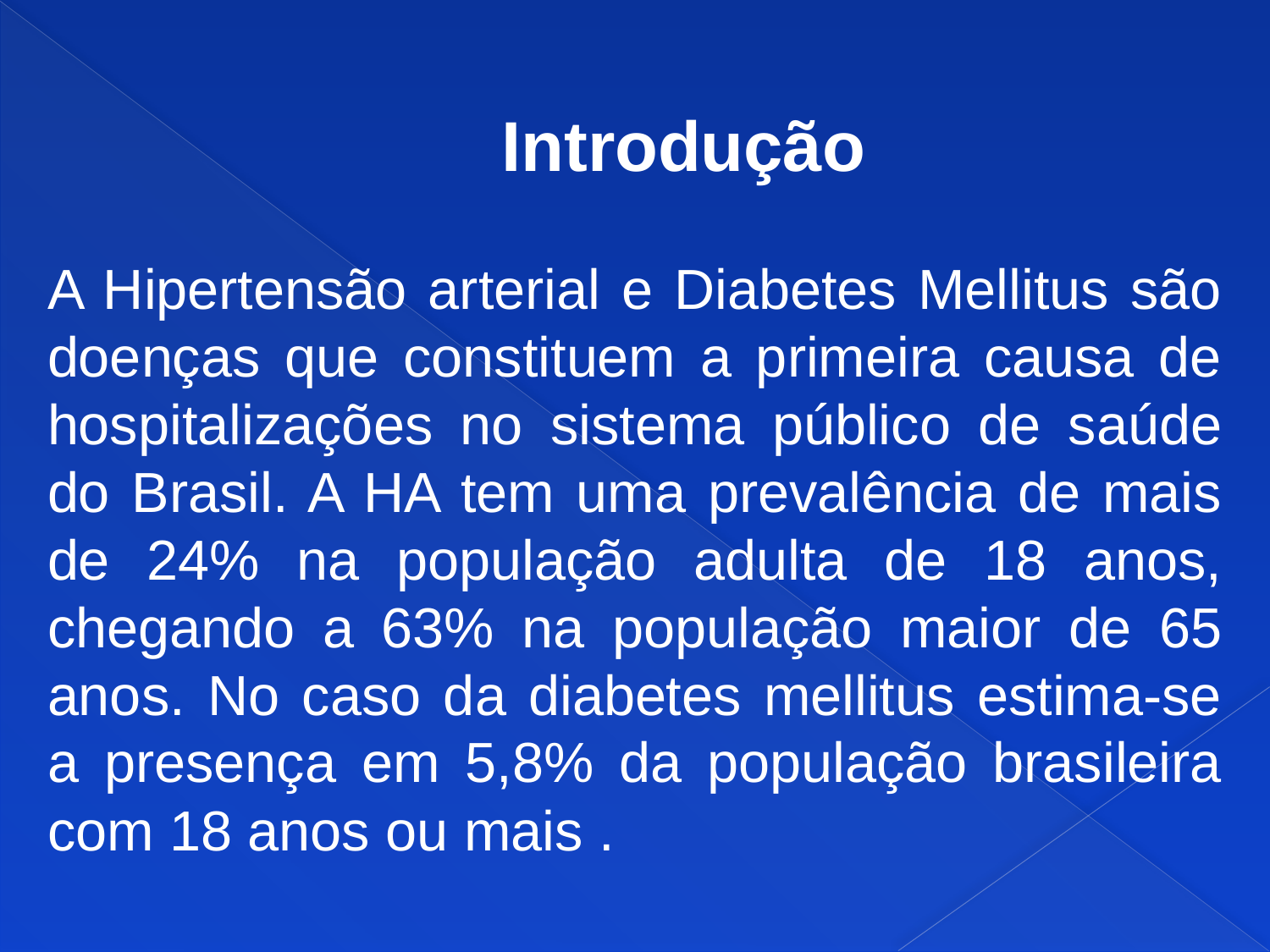

Introdução

A Hipertensão arterial e Diabetes Mellitus são doenças que constituem a primeira causa de hospitalizações no sistema público de saúde do Brasil. A HA tem uma prevalência de mais de 24% na população adulta de 18 anos, chegando a 63% na população maior de 65 anos. No caso da diabetes mellitus estima-se a presença em 5,8% da população brasileira com 18 anos ou mais .